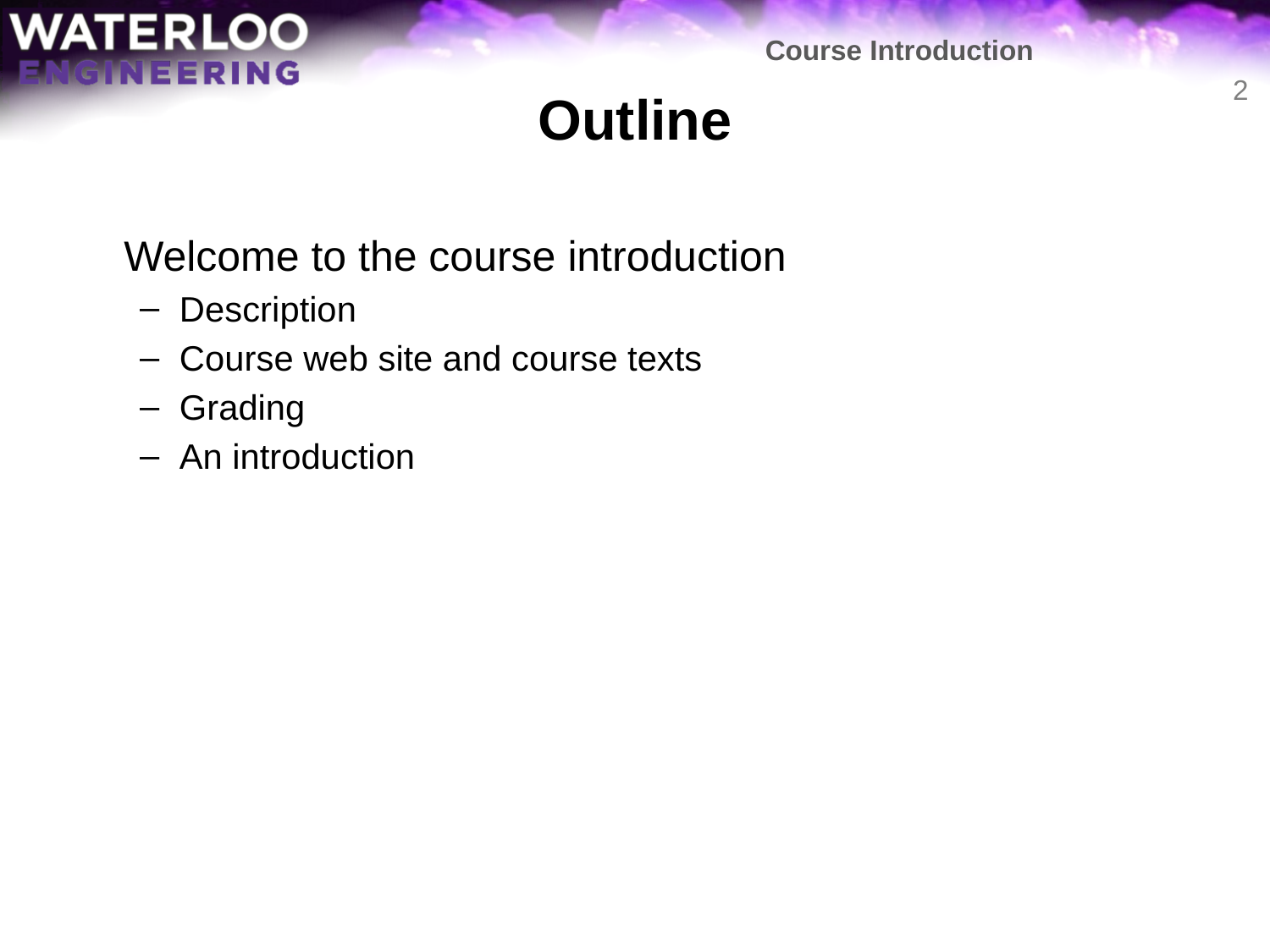

Course Introduction
# Outline
2
	Welcome to the course introduction
Description
Course web site and course texts
Grading
An introduction